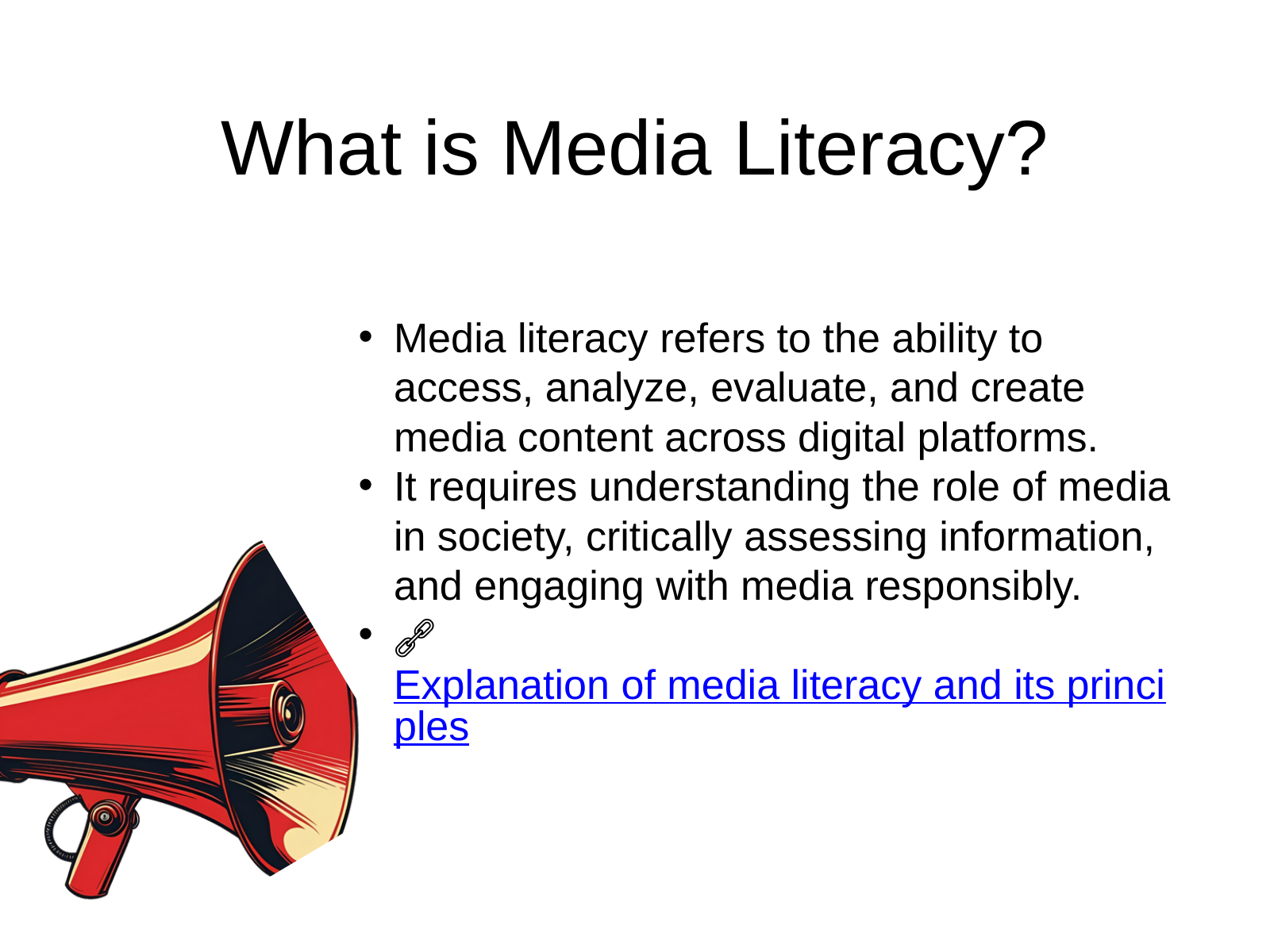

What is Media Literacy?
Media literacy refers to the ability to access, analyze, evaluate, and create media content across digital platforms.
It requires understanding the role of media in society, critically assessing information, and engaging with media responsibly.
🔗 Explanation of media literacy and its principles